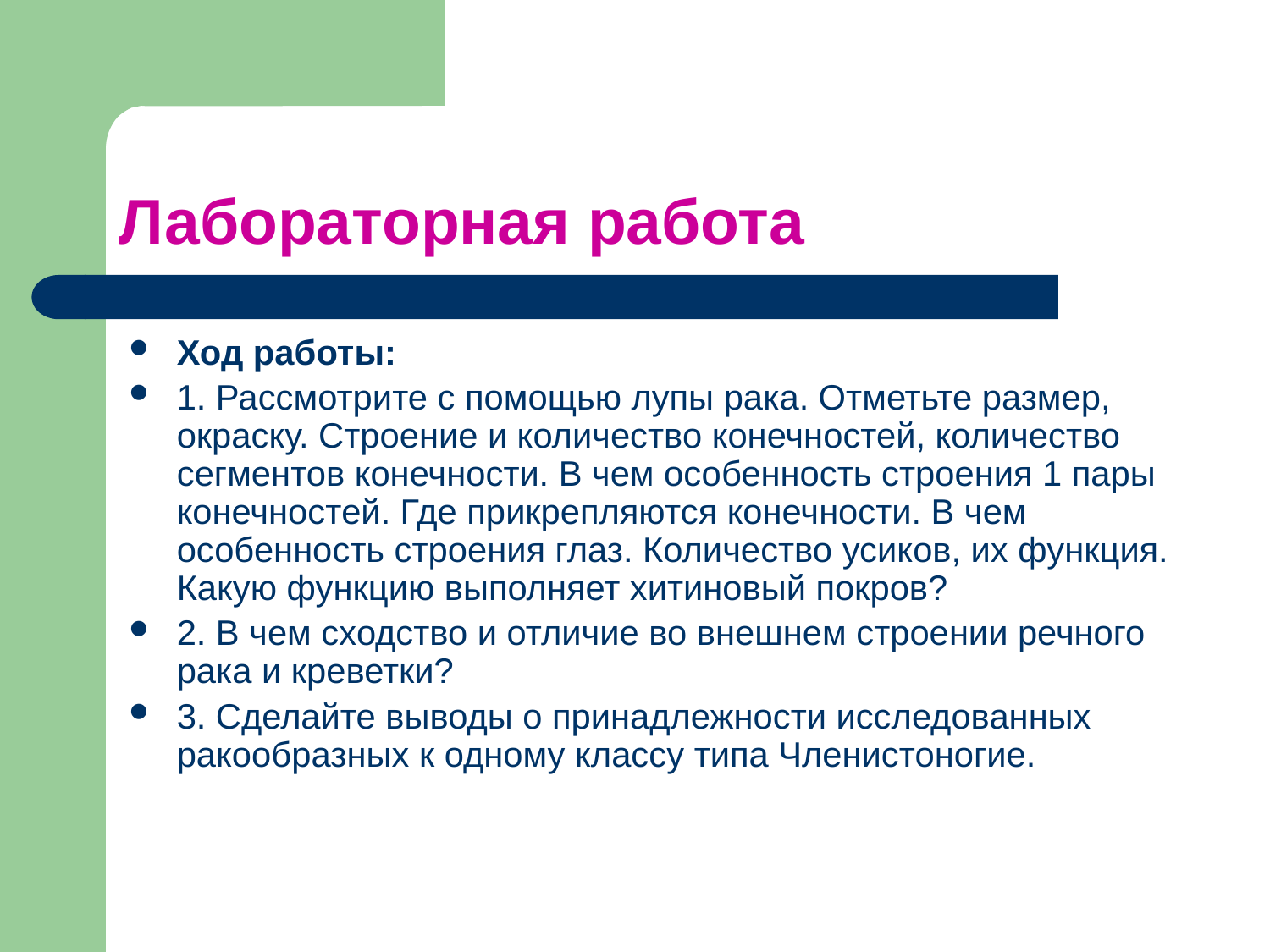

# Лабораторная работа
Ход работы:
1. Рассмотрите с помощью лупы рака. Отметьте размер, окраску. Строение и количество конечностей, количество сегментов конечности. В чем особенность строения 1 пары конечностей. Где прикрепляются конечности. В чем особенность строения глаз. Количество усиков, их функция. Какую функцию выполняет хитиновый покров?
2. В чем сходство и отличие во внешнем строении речного рака и креветки?
3. Сделайте выводы о принадлежности исследованных ракообразных к одному классу типа Членистоногие.